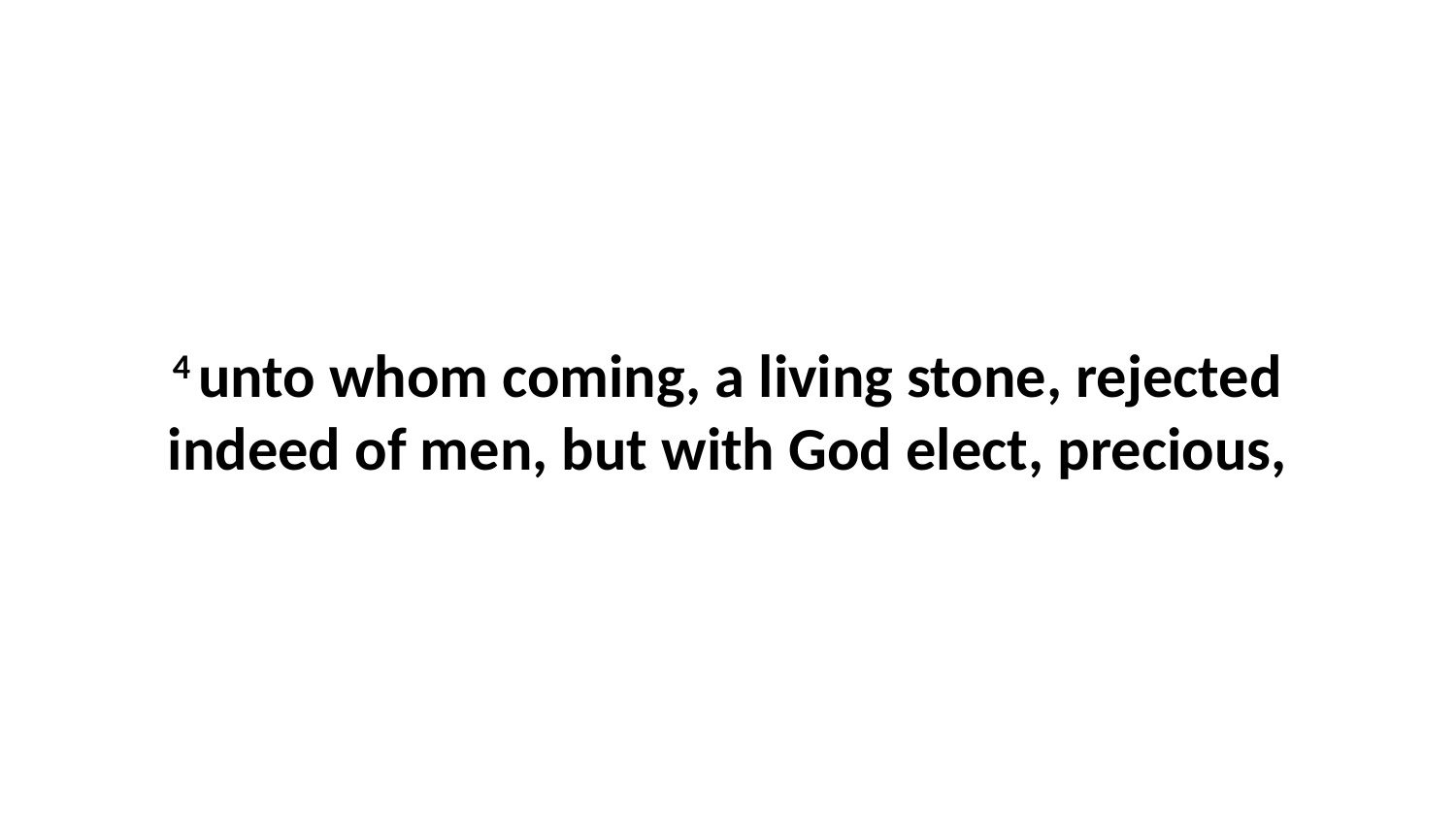

4 unto whom coming, a living stone, rejected indeed of men, but with God elect, precious,